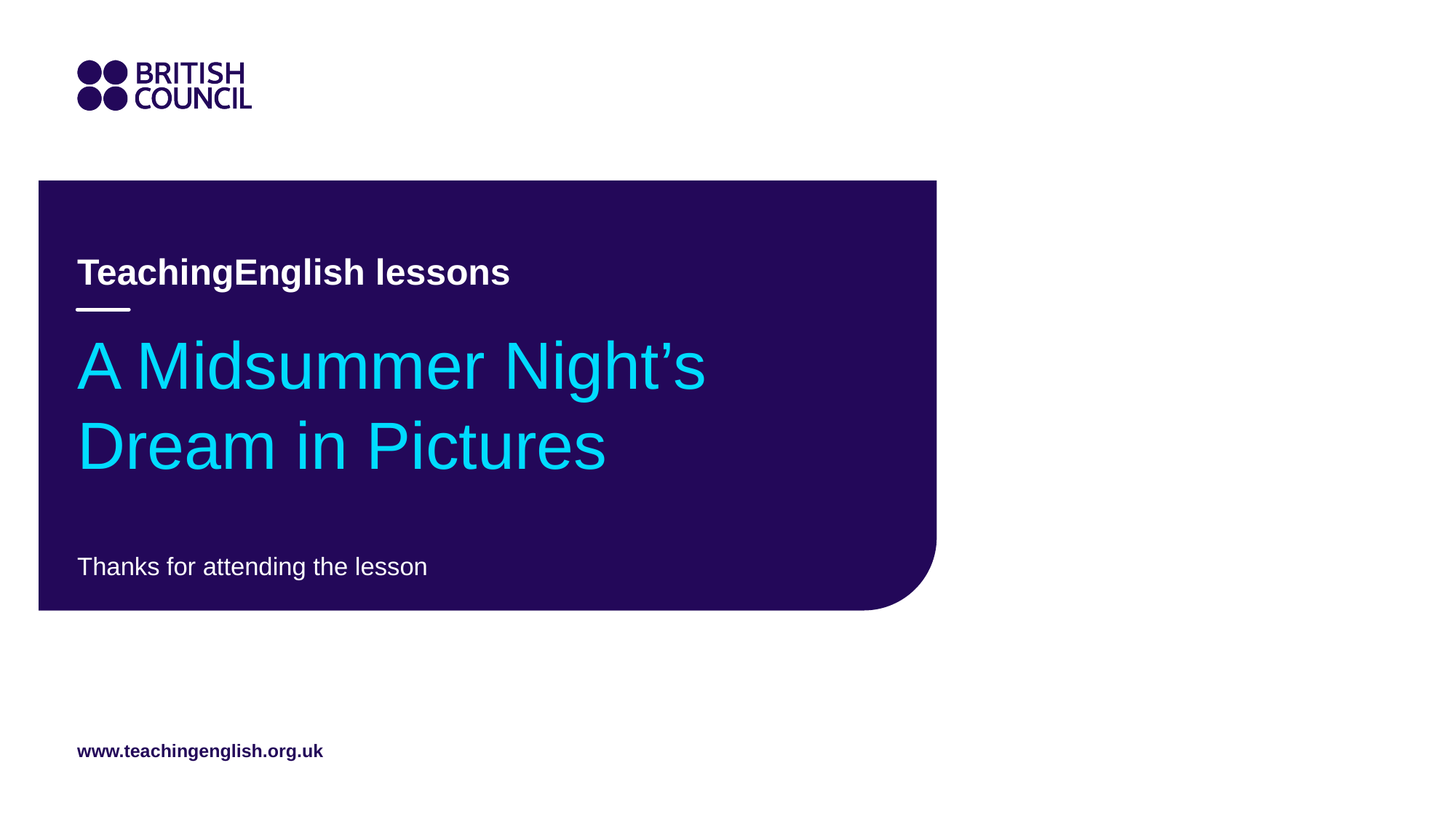

TeachingEnglish lessons
# A Midsummer Night’s Dream in Pictures
Thanks for attending the lesson
www.teachingenglish.org.uk